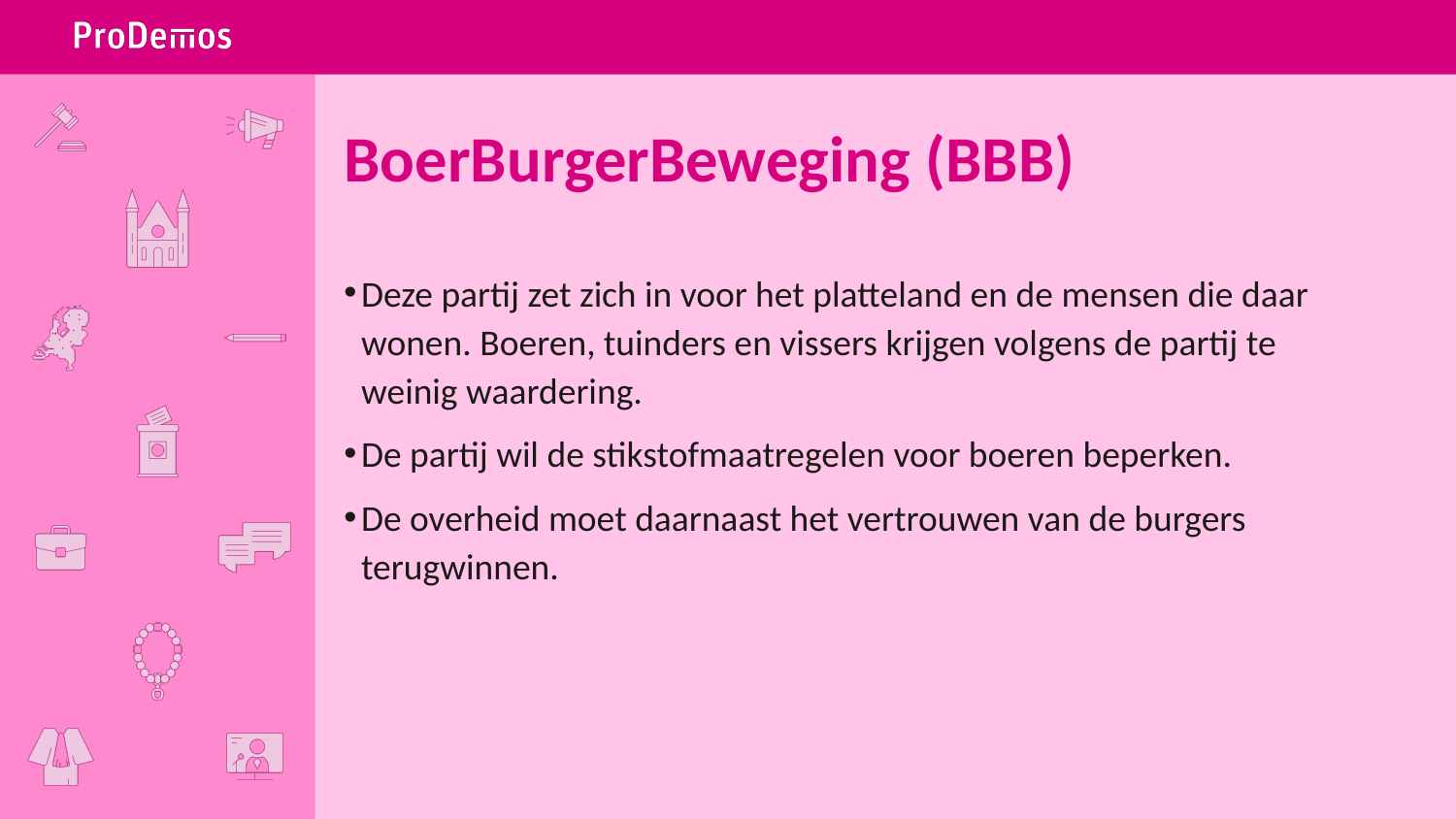

# BoerBurgerBeweging (BBB)
Deze partij zet zich in voor het platteland en de mensen die daar wonen. Boeren, tuinders en vissers krijgen volgens de partij te weinig waardering.
De partij wil de stikstofmaatregelen voor boeren beperken.
De overheid moet daarnaast het vertrouwen van de burgers terugwinnen.